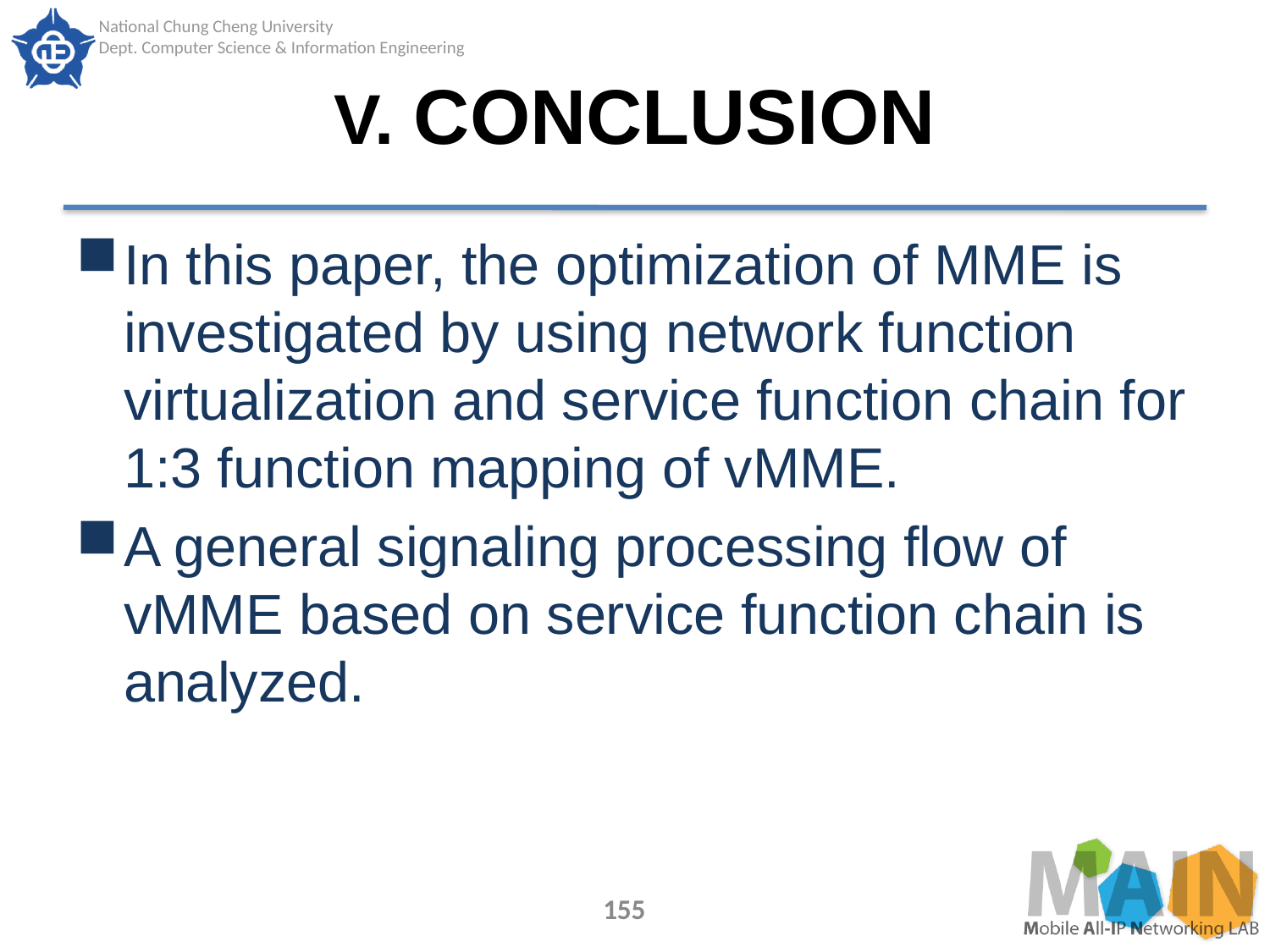

# V. CONCLUSION
In this paper, the optimization of MME is investigated by using network function virtualization and service function chain for 1:3 function mapping of vMME.
A general signaling processing flow of vMME based on service function chain is analyzed.

155